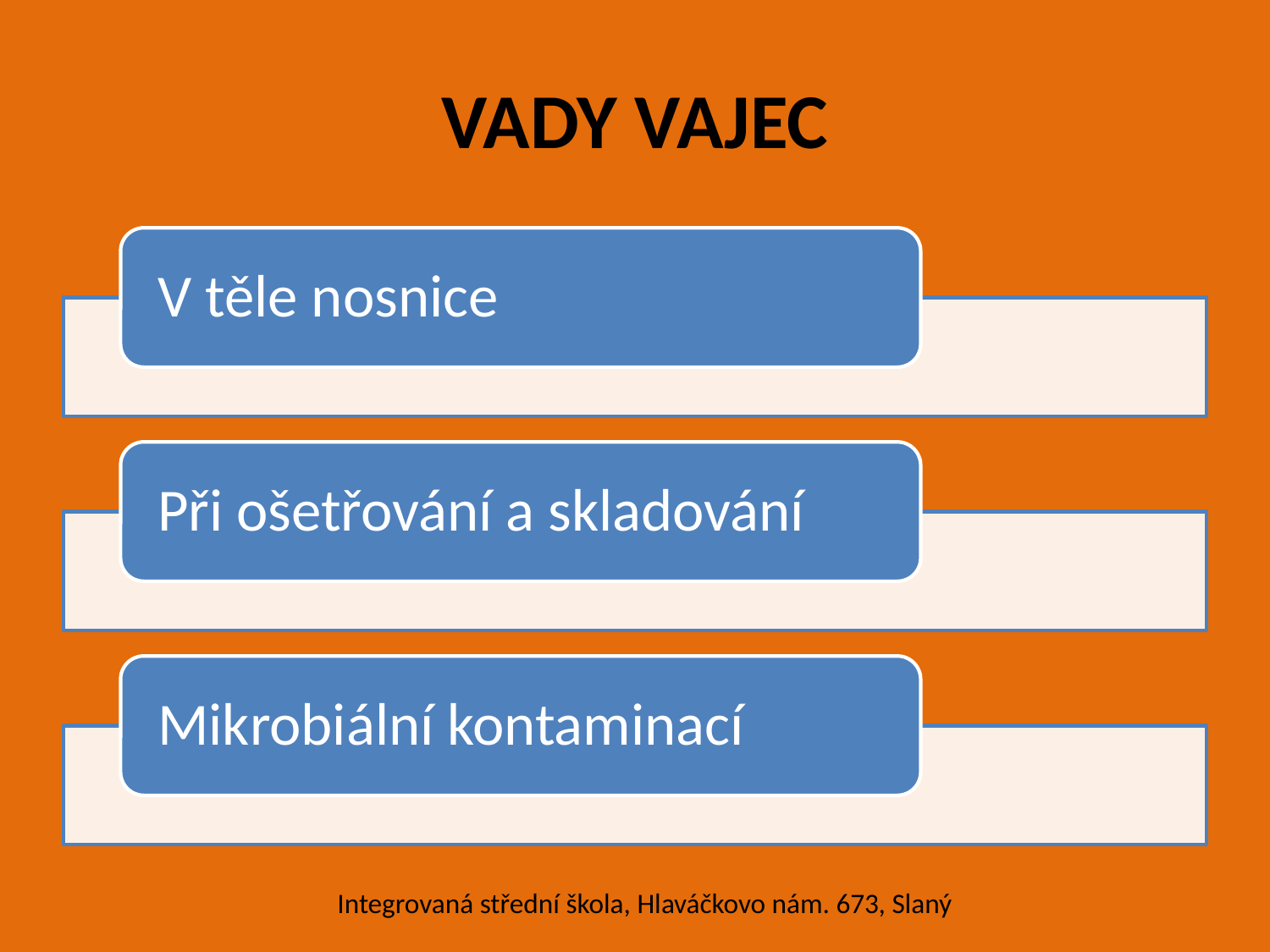

# VADY VAJEC
V těle nosnice
Při ošetřování a skladování
Mikrobiální kontaminací
Integrovaná střední škola, Hlaváčkovo nám. 673, Slaný